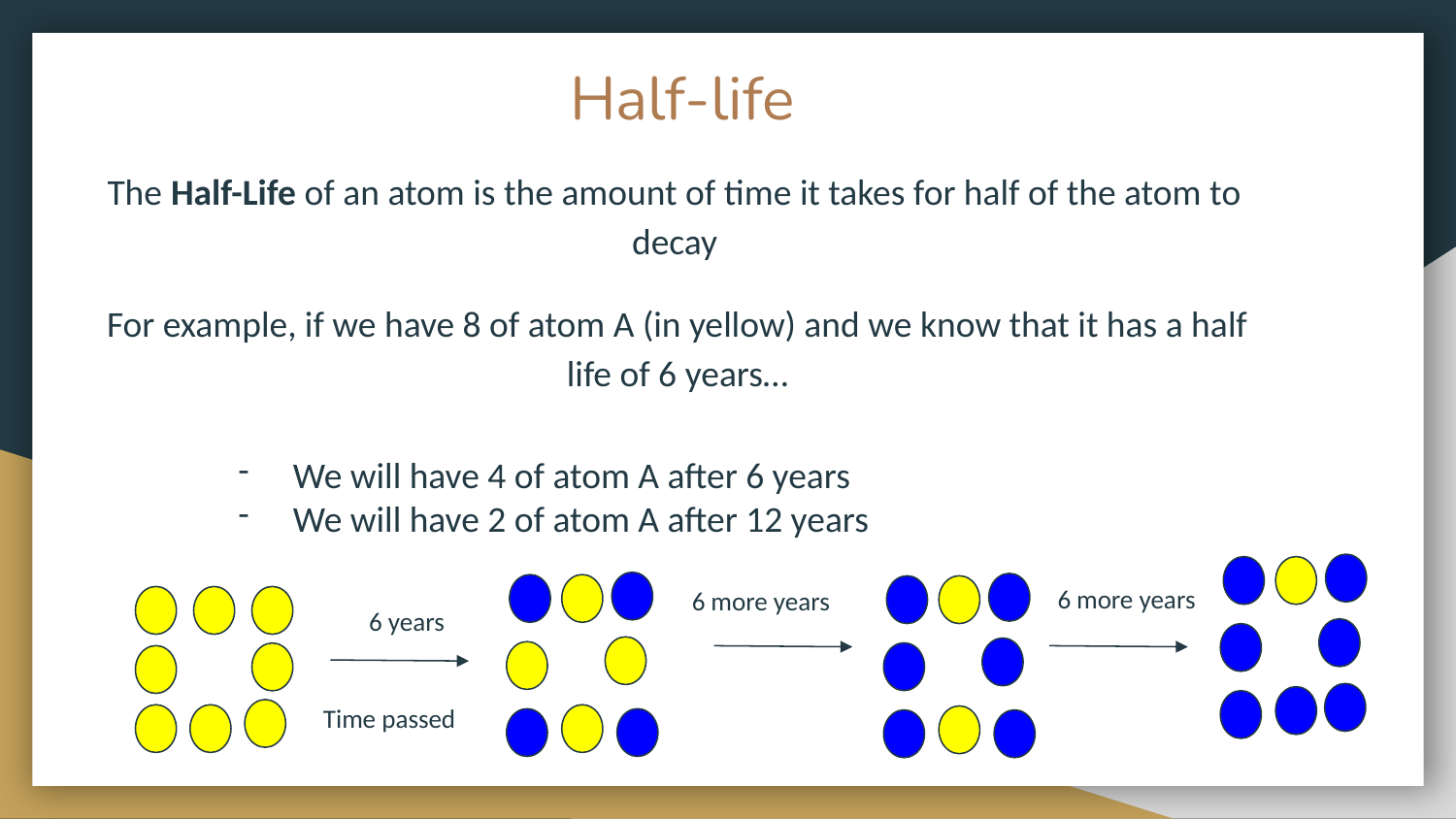

# Half-life
The Half-Life of an atom is the amount of time it takes for half of the atom to decay
For example, if we have 8 of atom A (in yellow) and we know that it has a half life of 6 years…
We will have 4 of atom A after 6 years
We will have 2 of atom A after 12 years

6 more years
6 more years

6 years

Time passed